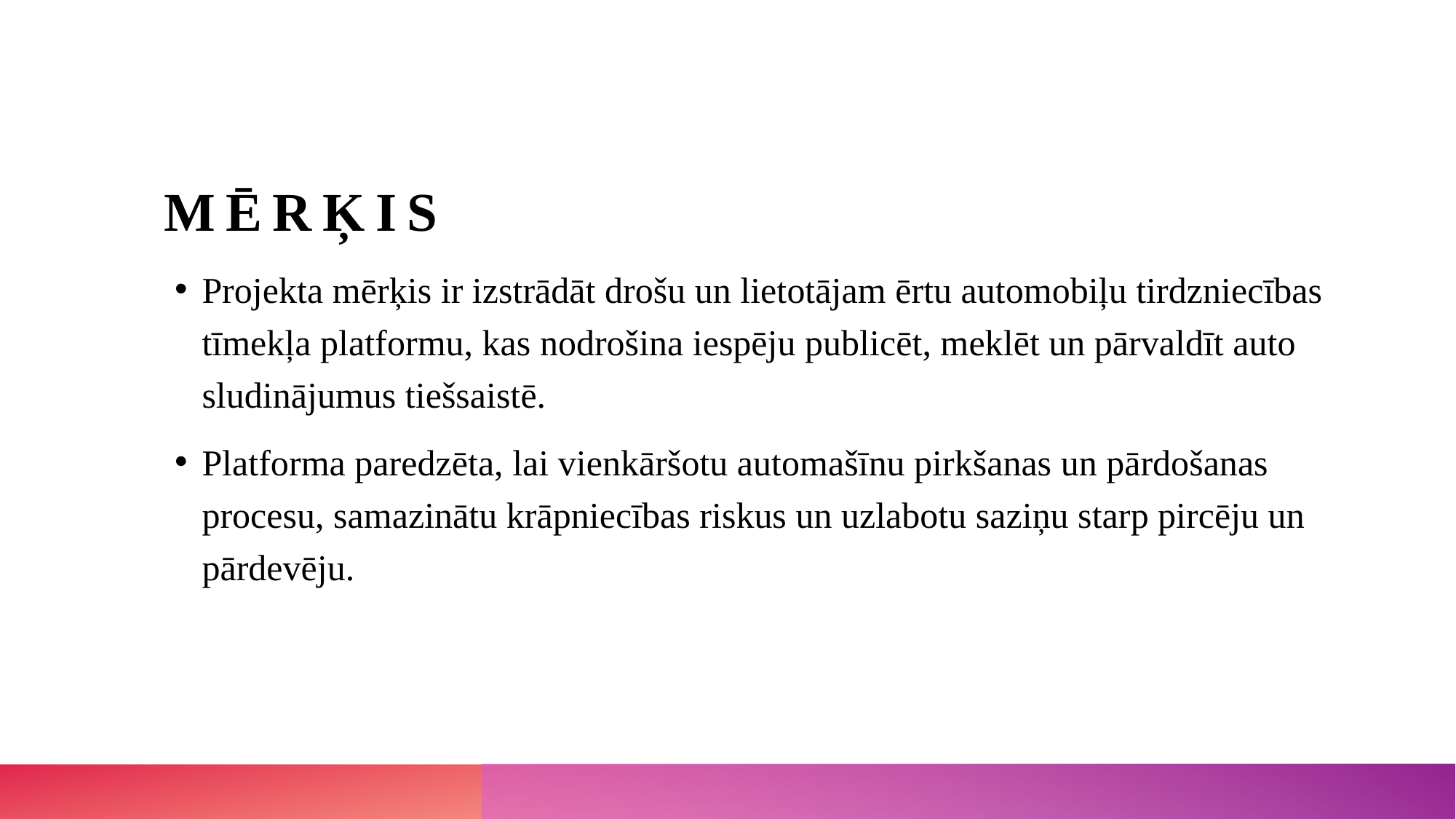

# Mērķis
Projekta mērķis ir izstrādāt drošu un lietotājam ērtu automobiļu tirdzniecības tīmekļa platformu, kas nodrošina iespēju publicēt, meklēt un pārvaldīt auto sludinājumus tiešsaistē.
Platforma paredzēta, lai vienkāršotu automašīnu pirkšanas un pārdošanas procesu, samazinātu krāpniecības riskus un uzlabotu saziņu starp pircēju un pārdevēju.